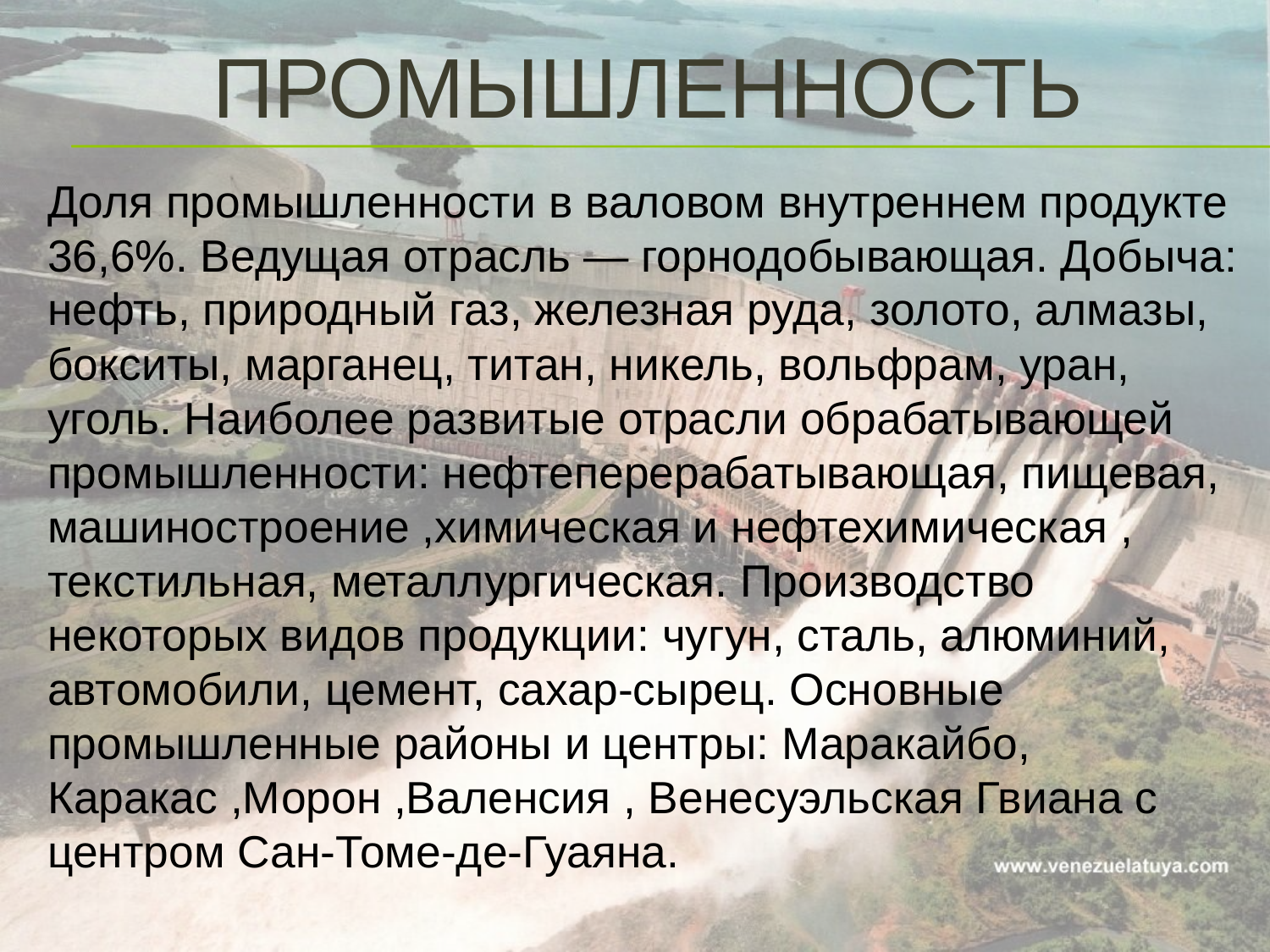

# Промышленность
Доля промышленности в валовом внутреннем продукте 36,6%. Ведущая отрасль — горнодобывающая. Добыча: нефть, природный газ, железная руда, золото, алмазы, бокситы, марганец, титан, никель, вольфрам, уран, уголь. Наиболее развитые отрасли обрабатывающей промышленности: нефтеперерабатывающая, пищевая, машиностроение ,химическая и нефтехимическая , текстильная, металлургическая. Производство некоторых видов продукции: чугун, сталь, алюминий, автомобили, цемент, сахар-сырец. Основные промышленные районы и центры: Маракайбо, Каракас ,Морон ,Валенсия , Венесуэльская Гвиана с центром Сан-Томе-де-Гуаяна.